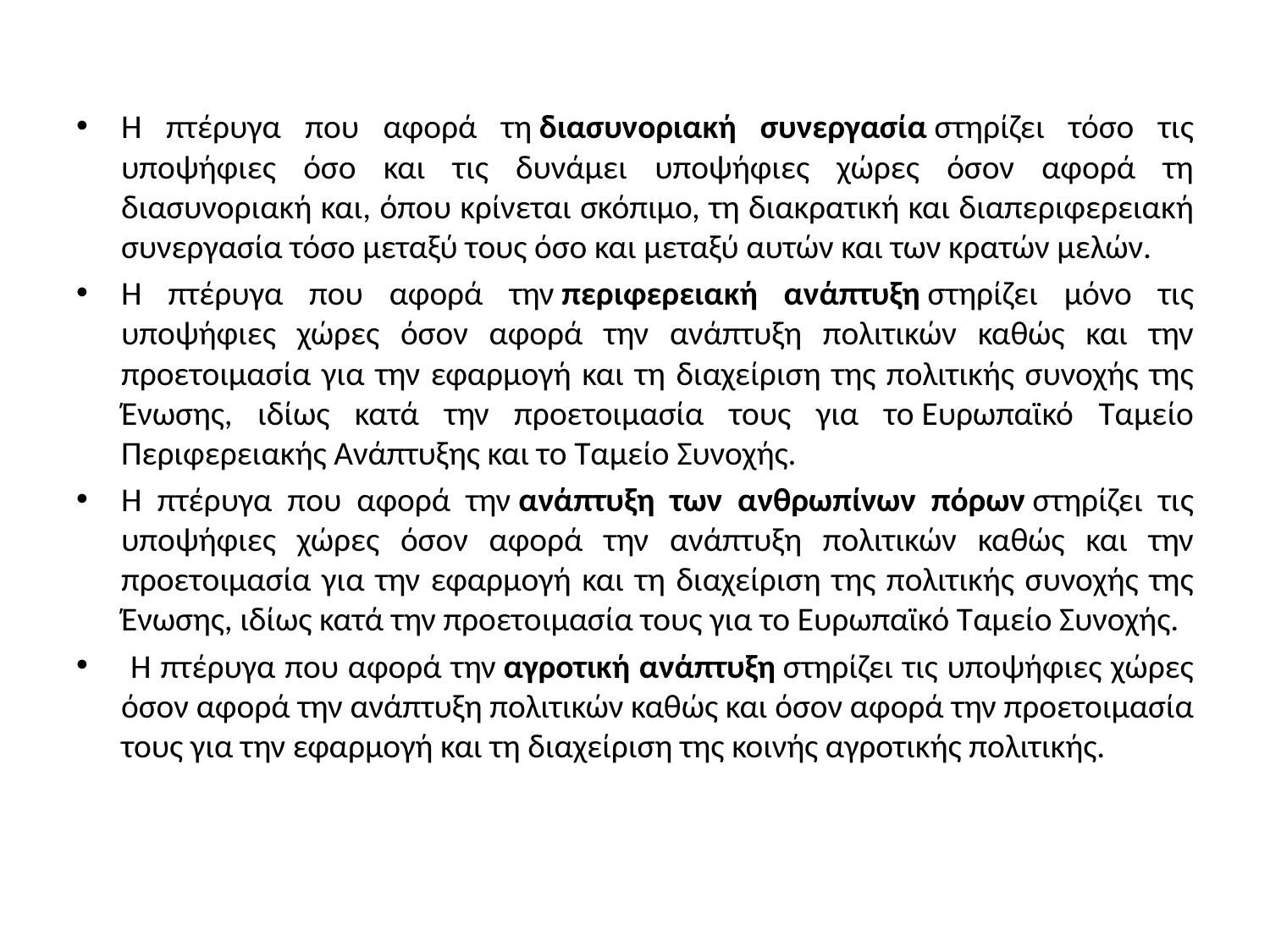

Η πτέρυγα που αφορά τη διασυνοριακή συνεργασία στηρίζει τόσο τις υποψήφιες όσο και τις δυνάμει υποψήφιες χώρες όσον αφορά τη διασυνοριακή και, όπου κρίνεται σκόπιμο, τη διακρατική και διαπεριφερειακή συνεργασία τόσο μεταξύ τους όσο και μεταξύ αυτών και των κρατών μελών.
Η πτέρυγα που αφορά την περιφερειακή ανάπτυξη στηρίζει μόνο τις υποψήφιες χώρες όσον αφορά την ανάπτυξη πολιτικών καθώς και την προετοιμασία για την εφαρμογή και τη διαχείριση της πολιτικής συνοχής της Ένωσης, ιδίως κατά την προετοιμασία τους για το Ευρωπαϊκό Ταμείο Περιφερειακής Ανάπτυξης και το Ταμείο Συνοχής.
Η πτέρυγα που αφορά την ανάπτυξη των ανθρωπίνων πόρων στηρίζει τις υποψήφιες χώρες όσον αφορά την ανάπτυξη πολιτικών καθώς και την προετοιμασία για την εφαρμογή και τη διαχείριση της πολιτικής συνοχής της Ένωσης, ιδίως κατά την προετοιμασία τους για το Ευρωπαϊκό Ταμείο Συνοχής.
 Η πτέρυγα που αφορά την αγροτική ανάπτυξη στηρίζει τις υποψήφιες χώρες όσον αφορά την ανάπτυξη πολιτικών καθώς και όσον αφορά την προετοιμασία τους για την εφαρμογή και τη διαχείριση της κοινής αγροτικής πολιτικής.